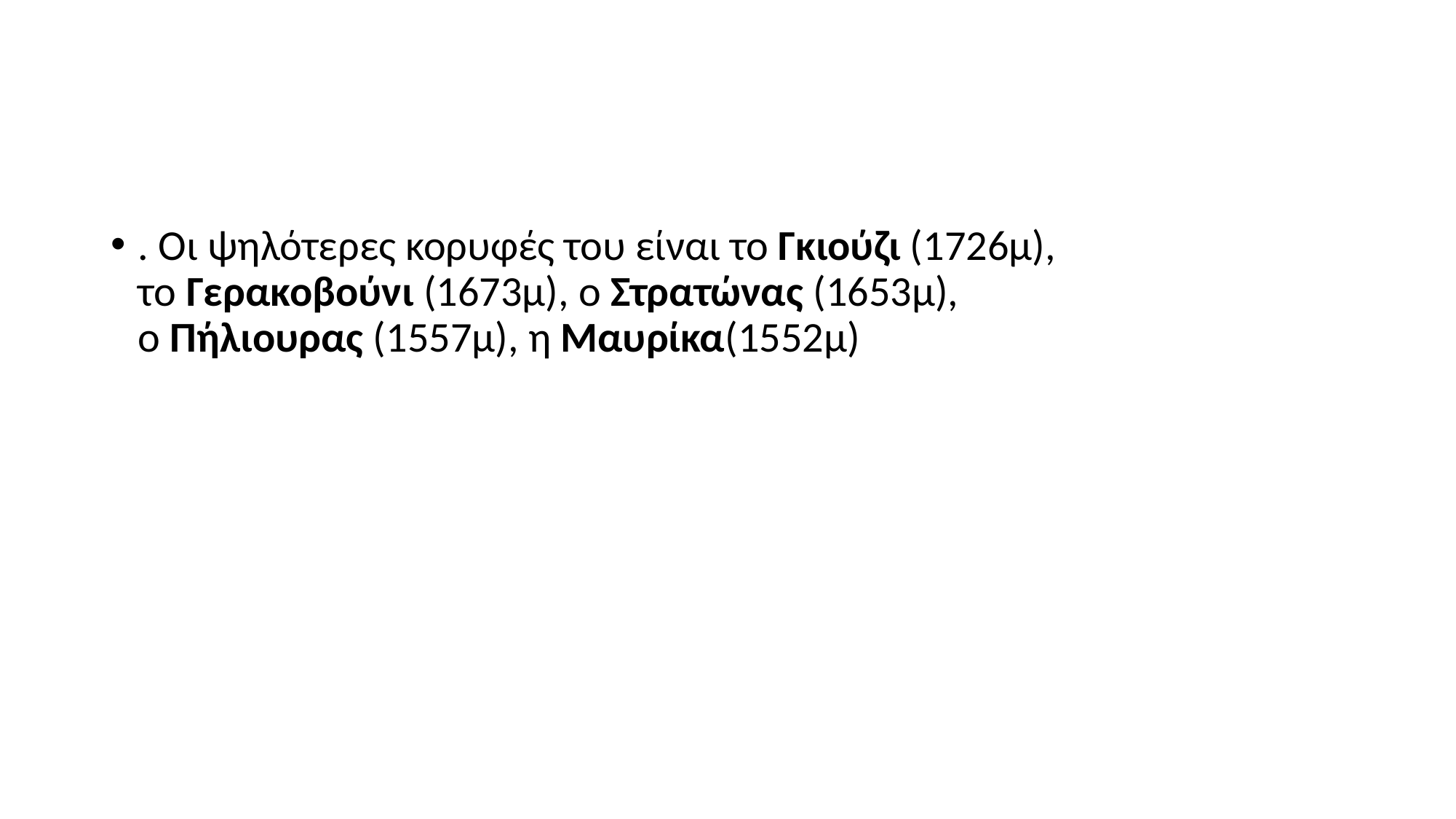

#
. Οι ψηλότερες κορυφές του είναι το Γκιούζι (1726μ), το Γερακοβούνι (1673μ), ο Στρατώνας (1653μ), ο Πήλιουρας (1557μ), η Μαυρίκα(1552μ)